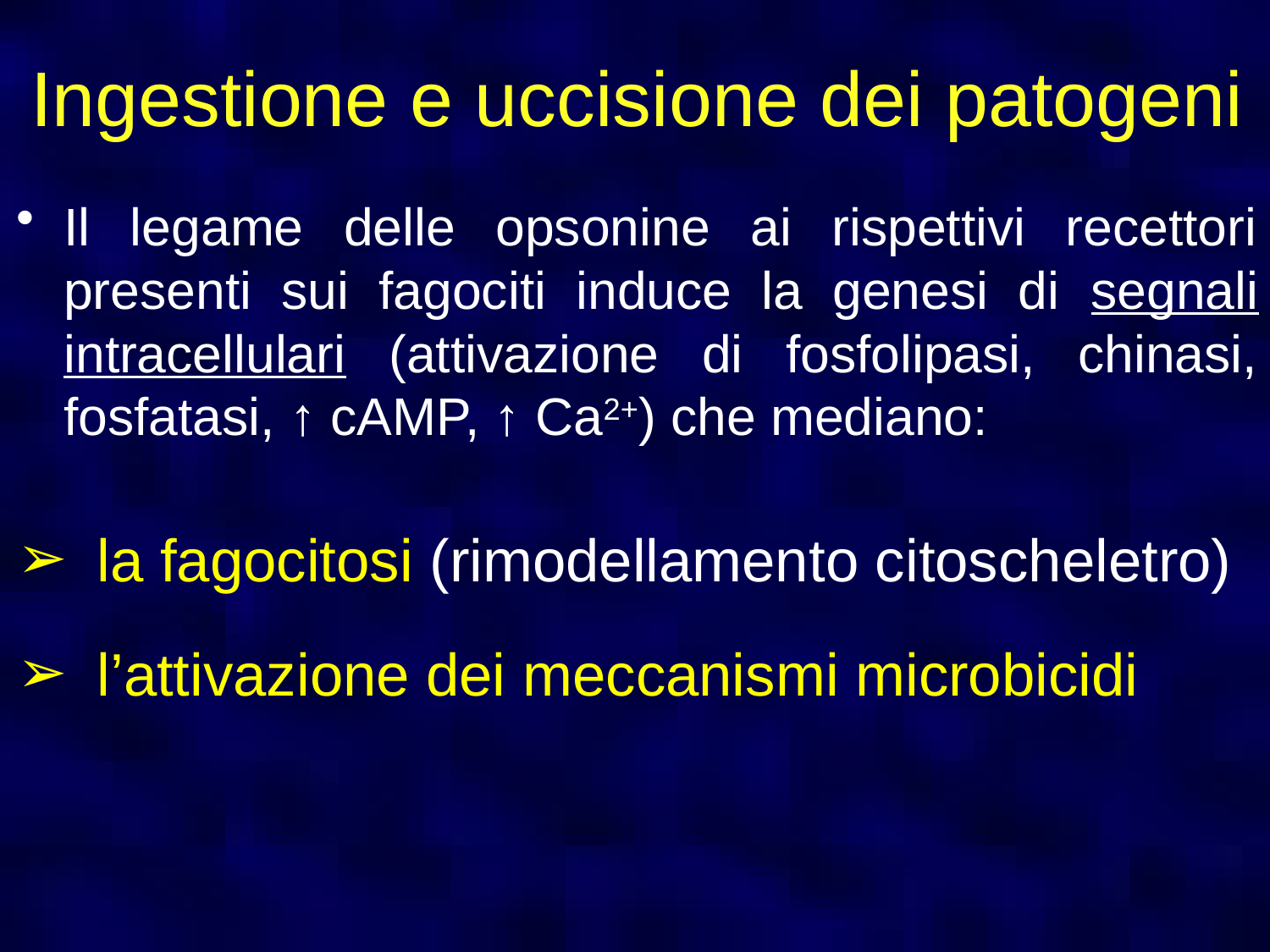

Ingestione e uccisione dei patogeni
Il legame delle opsonine ai rispettivi recettori presenti sui fagociti induce la genesi di segnali intracellulari (attivazione di fosfolipasi, chinasi, fosfatasi, ↑ cAMP, ↑ Ca2+) che mediano:
la fagocitosi (rimodellamento citoscheletro)

l’attivazione dei meccanismi microbicidi